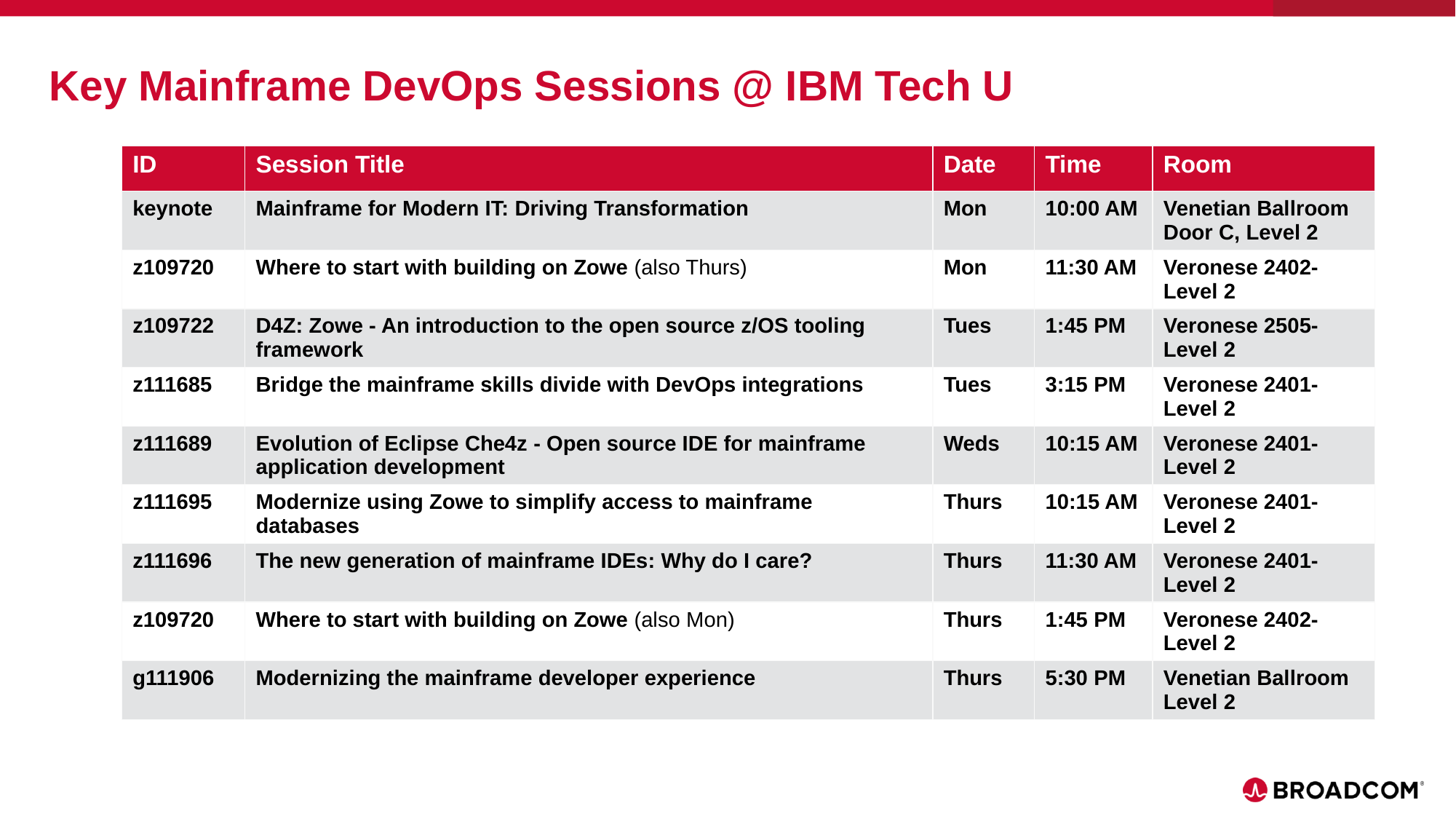

# Key Mainframe DevOps Sessions @ IBM Tech U
| ID | Session Title | Date | Time | Room |
| --- | --- | --- | --- | --- |
| keynote | Mainframe for Modern IT: Driving Transformation | Mon | 10:00 AM | Venetian Ballroom Door C, Level 2 |
| z109720 | Where to start with building on Zowe (also Thurs) | Mon | 11:30 AM | Veronese 2402-Level 2 |
| z109722 | D4Z: Zowe - An introduction to the open source z/OS tooling framework | Tues | 1:45 PM | Veronese 2505-Level 2 |
| z111685 | Bridge the mainframe skills divide with DevOps integrations | Tues | 3:15 PM | Veronese 2401-Level 2 |
| z111689 | Evolution of Eclipse Che4z - Open source IDE for mainframe application development | Weds | 10:15 AM | Veronese 2401-Level 2 |
| z111695 | Modernize using Zowe to simplify access to mainframe databases | Thurs | 10:15 AM | Veronese 2401-Level 2 |
| z111696 | The new generation of mainframe IDEs: Why do I care? | Thurs | 11:30 AM | Veronese 2401-Level 2 |
| z109720 | Where to start with building on Zowe (also Mon) | Thurs | 1:45 PM | Veronese 2402-Level 2 |
| g111906 | Modernizing the mainframe developer experience | Thurs | 5:30 PM | Venetian Ballroom Level 2 |